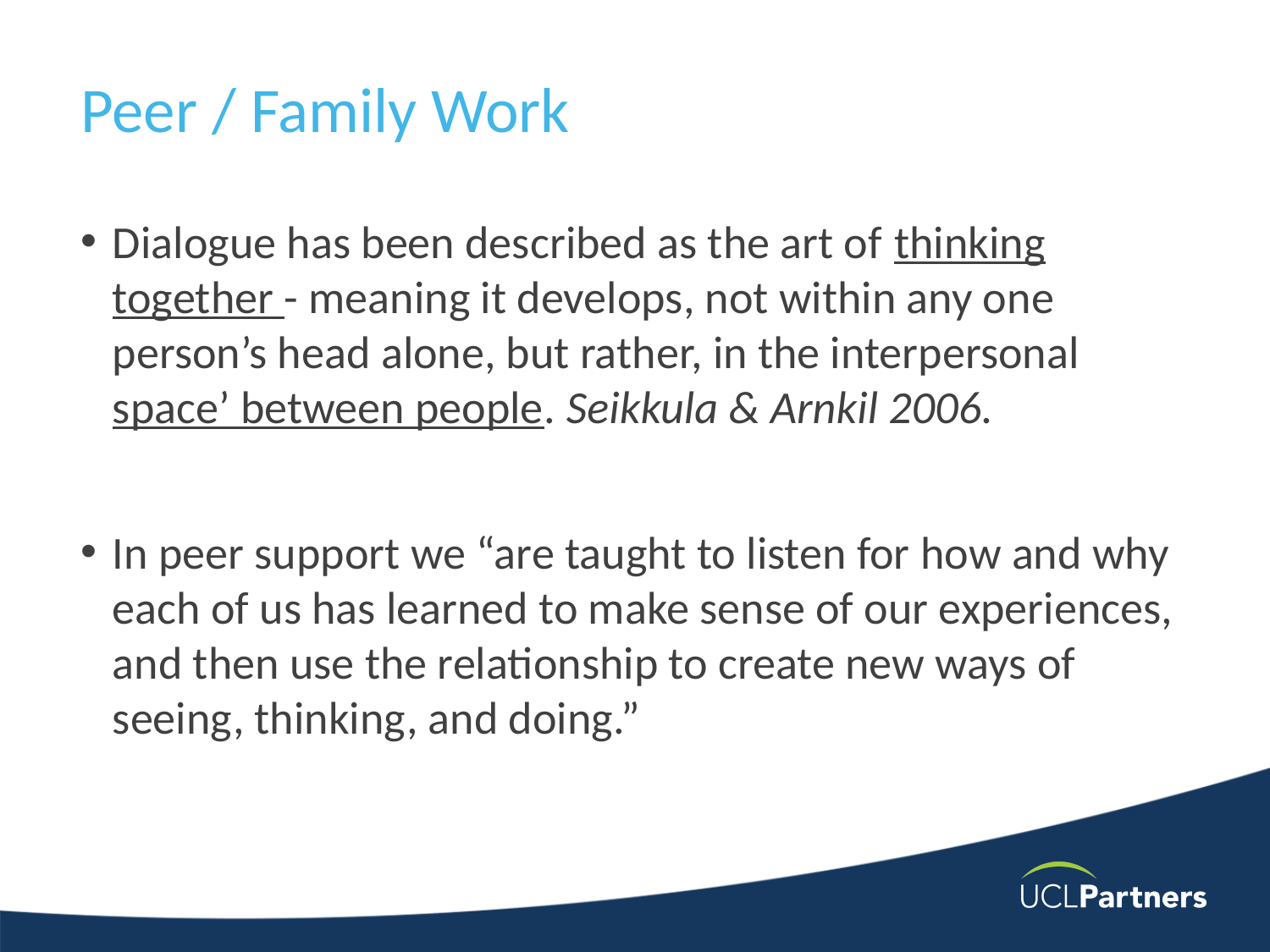

# Peer / Family Work
Dialogue has been described as the art of thinking together - meaning it develops, not within any one person’s head alone, but rather, in the interpersonal space’ between people. Seikkula & Arnkil 2006.

In peer support we “are taught to listen for how and why each of us has learned to make sense of our experiences, and then use the relationship to create new ways of seeing, thinking, and doing.”